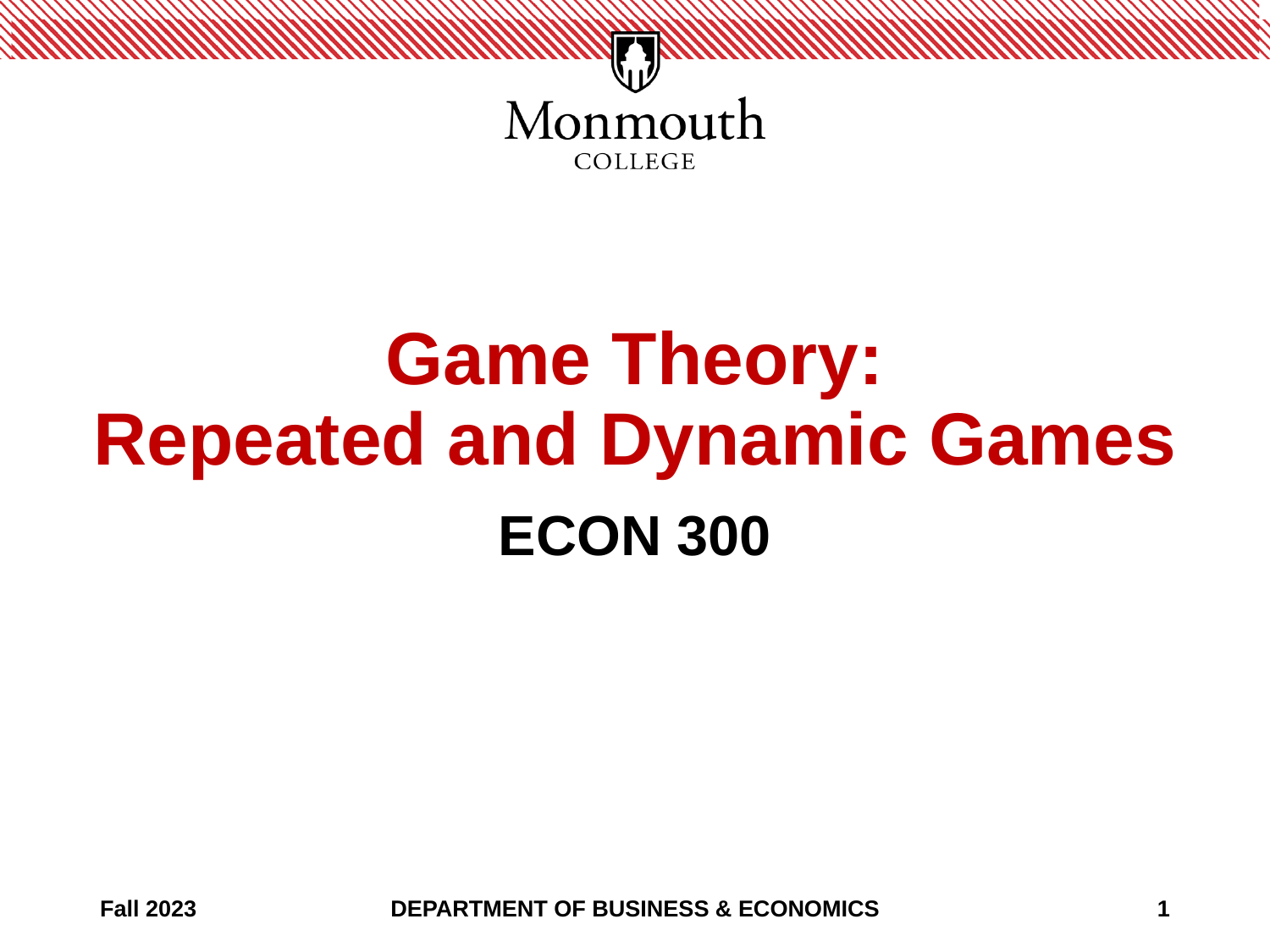

# Game Theory: Repeated and Dynamic Games
ECON 300
Fall 2023
DEPARTMENT OF BUSINESS & ECONOMICS
1